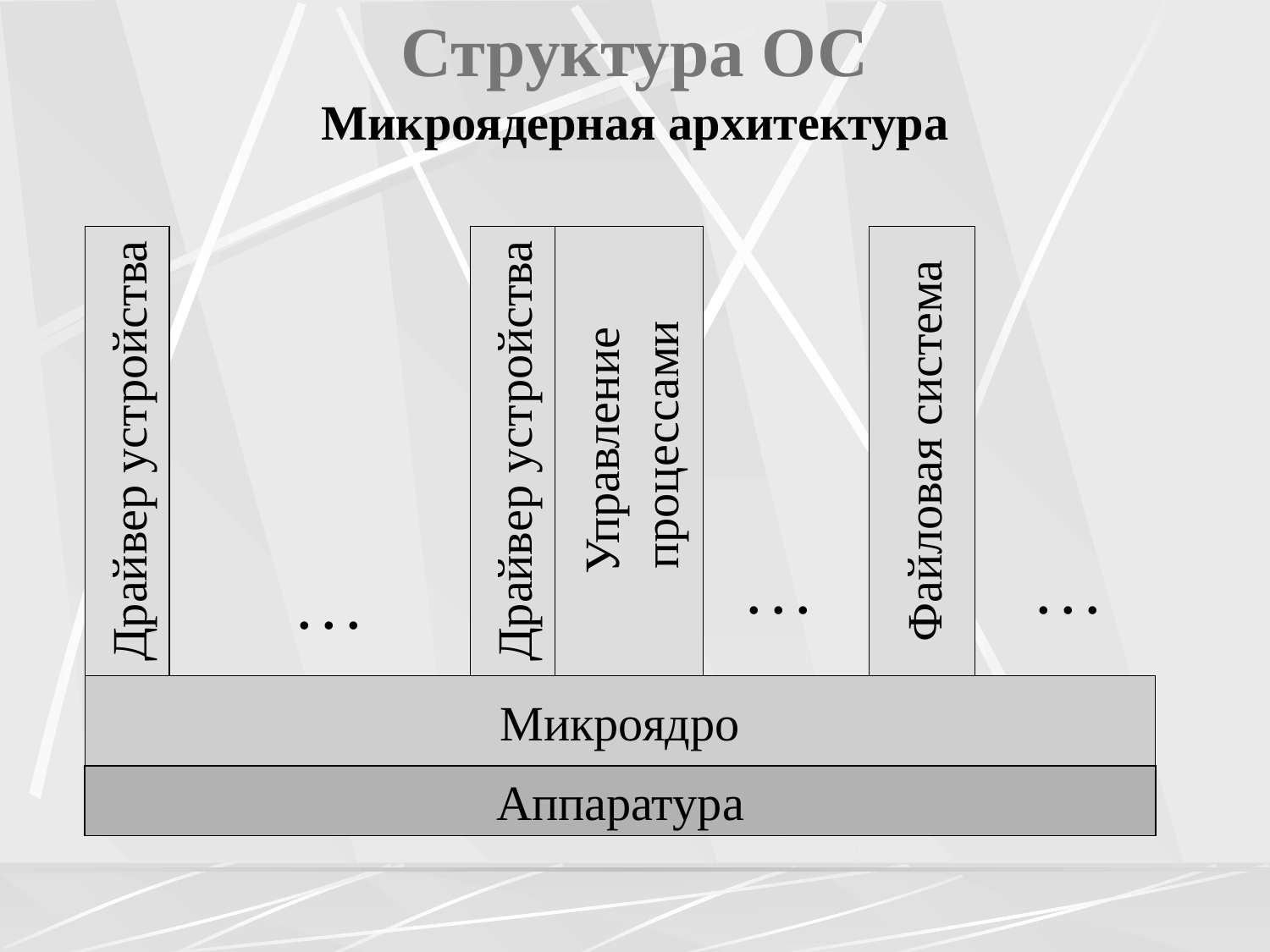

# Структура ОС
Микроядерная архитектура
Управление
 процессами
Файловая система
Драйвер устройства
Драйвер устройства
. . .
. . .
. . .
Микроядро
Аппаратура